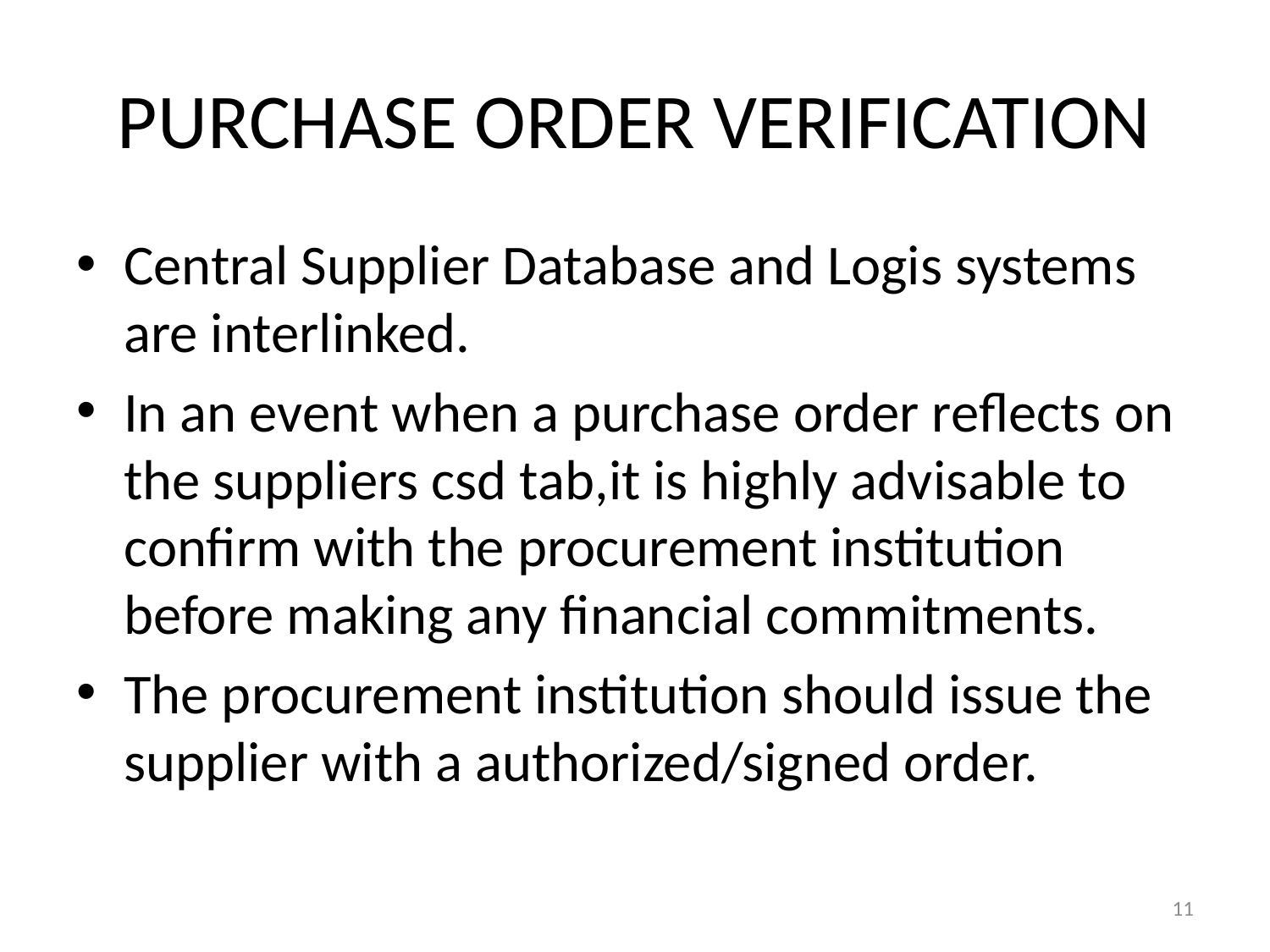

# PURCHASE ORDER VERIFICATION
Central Supplier Database and Logis systems are interlinked.
In an event when a purchase order reflects on the suppliers csd tab,it is highly advisable to confirm with the procurement institution before making any financial commitments.
The procurement institution should issue the supplier with a authorized/signed order.

11